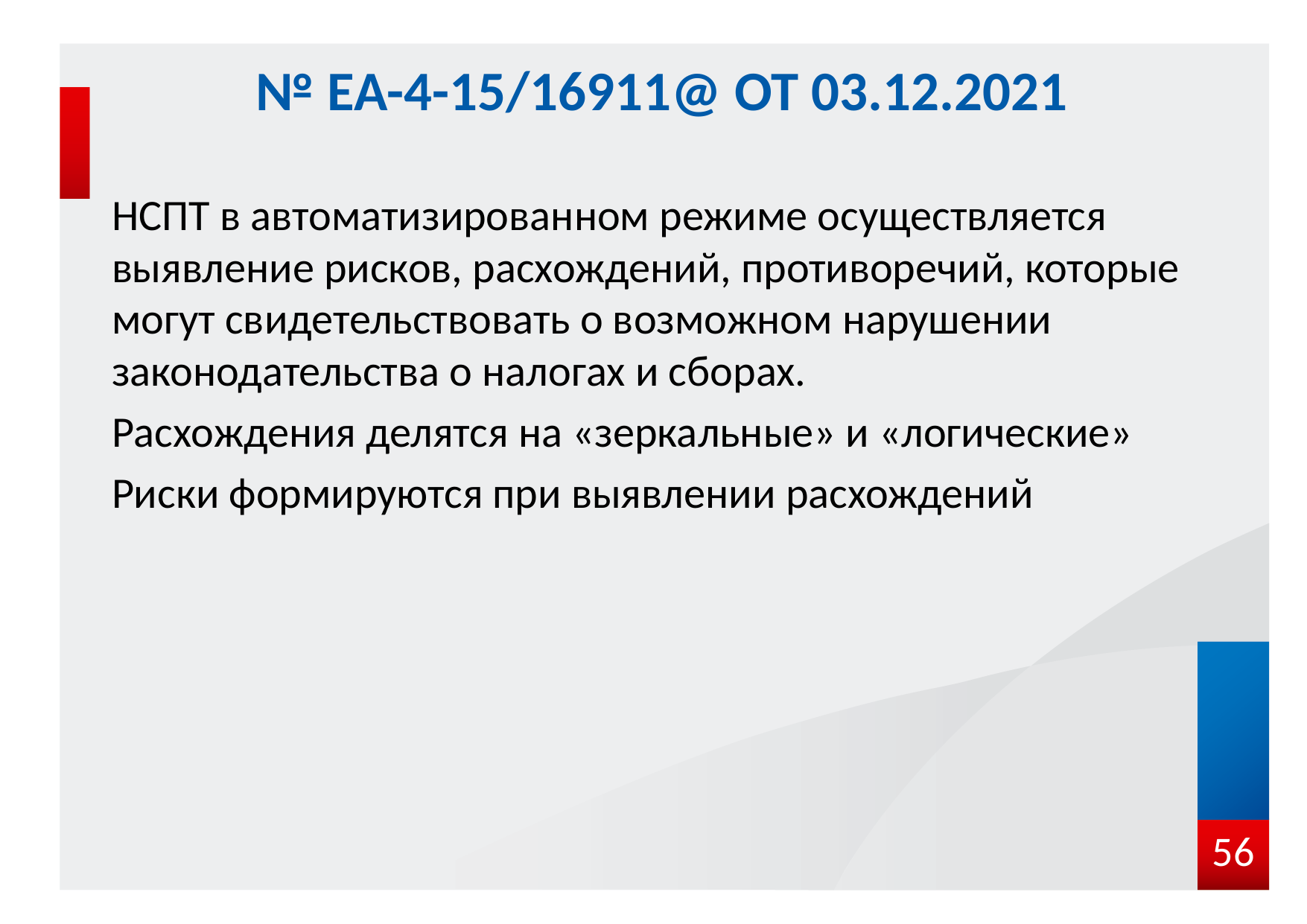

# № ЕА-4-15/16911@ от 03.12.2021
НСПТ в автоматизированном режиме осуществляется выявление рисков, расхождений, противоречий, которые могут свидетельствовать о возможном нарушении законодательства о налогах и сборах.
Расхождения делятся на «зеркальные» и «логические»
Риски формируются при выявлении расхождений
56